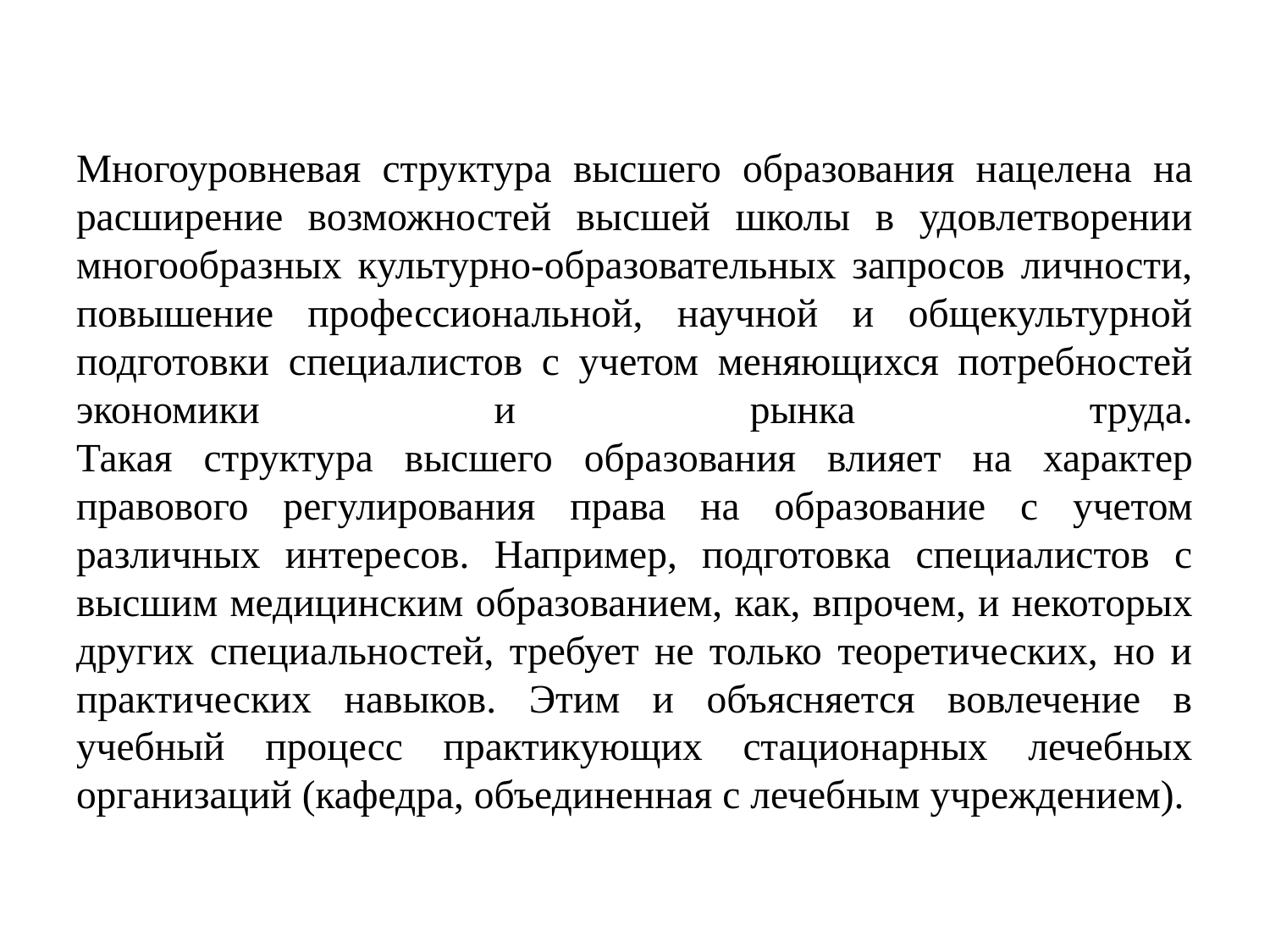

Многоуровневая структура высшего образования нацелена на расширение возможностей высшей школы в удовлетворении многообразных культурно-образовательных запросов личности, повышение профессиональной, научной и общекультурной подготовки специалистов с учетом меняющихся потребностей экономики и рынка труда.
Такая структура высшего образования влияет на характер правового регулирования права на образование с учетом различных интересов. Например, подготовка специалистов с высшим медицинским образованием, как, впрочем, и некоторых других специальностей, требует не только теоретических, но и практических навыков. Этим и объясняется вовлечение в учебный процесс практикующих стационарных лечебных организаций (кафедра, объединенная с лечебным учреждением).